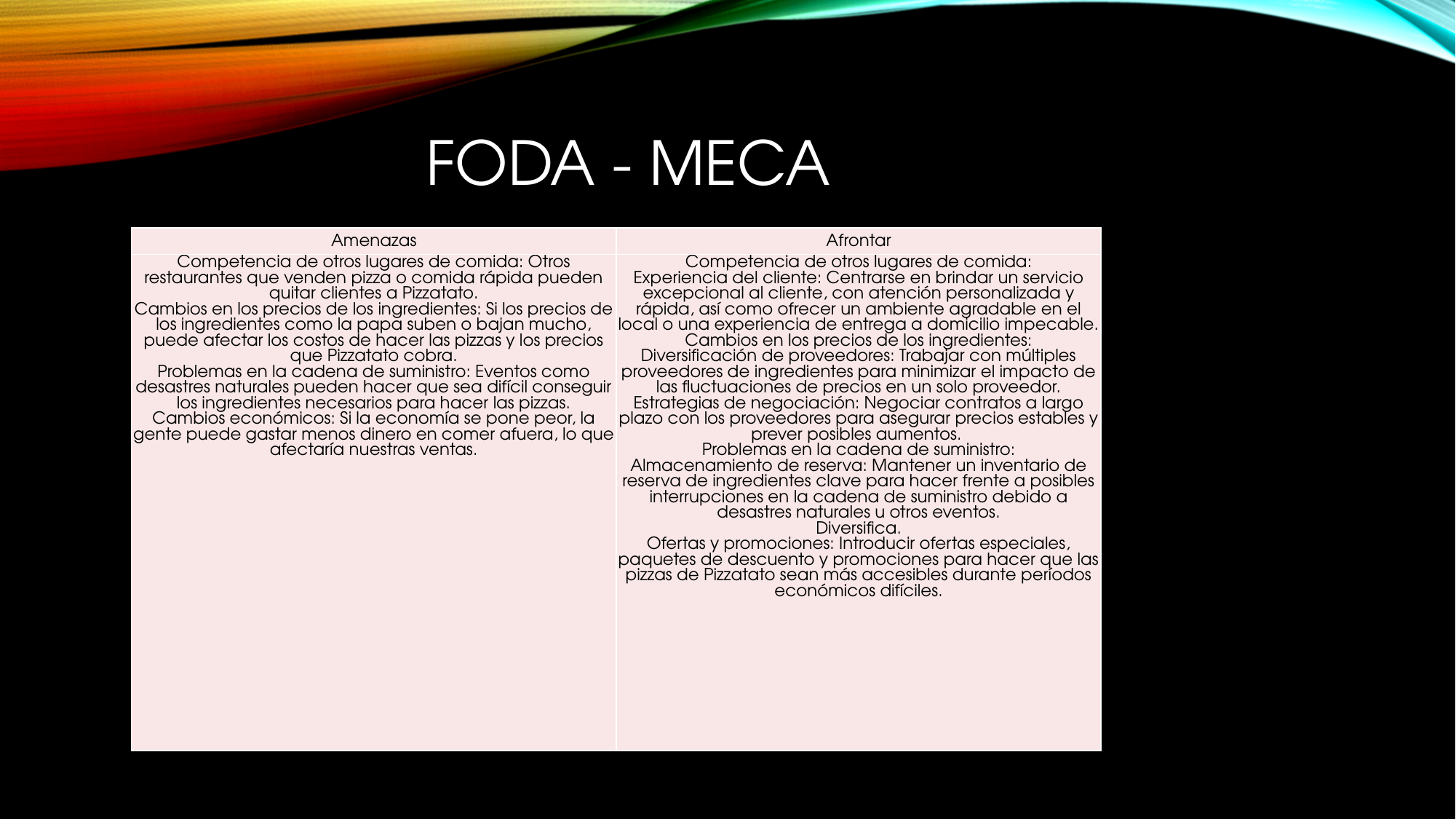

# Foda - meca
| Amenazas | Afrontar |
| --- | --- |
| Competencia de otros lugares de comida: Otros restaurantes que venden pizza o comida rápida pueden quitar clientes a Pizzatato. Cambios en los precios de los ingredientes: Si los precios de los ingredientes como la papa suben o bajan mucho, puede afectar los costos de hacer las pizzas y los precios que Pizzatato cobra. Problemas en la cadena de suministro: Eventos como desastres naturales pueden hacer que sea difícil conseguir los ingredientes necesarios para hacer las pizzas. Cambios económicos: Si la economía se pone peor, la gente puede gastar menos dinero en comer afuera, lo que afectaría nuestras ventas. | Competencia de otros lugares de comida: Experiencia del cliente: Centrarse en brindar un servicio excepcional al cliente, con atención personalizada y rápida, así como ofrecer un ambiente agradable en el local o una experiencia de entrega a domicilio impecable. Cambios en los precios de los ingredientes: Diversificación de proveedores: Trabajar con múltiples proveedores de ingredientes para minimizar el impacto de las fluctuaciones de precios en un solo proveedor. Estrategias de negociación: Negociar contratos a largo plazo con los proveedores para asegurar precios estables y prever posibles aumentos. Problemas en la cadena de suministro: Almacenamiento de reserva: Mantener un inventario de reserva de ingredientes clave para hacer frente a posibles interrupciones en la cadena de suministro debido a desastres naturales u otros eventos. Diversifica. Ofertas y promociones: Introducir ofertas especiales, paquetes de descuento y promociones para hacer que las pizzas de Pizzatato sean más accesibles durante períodos económicos difíciles. |